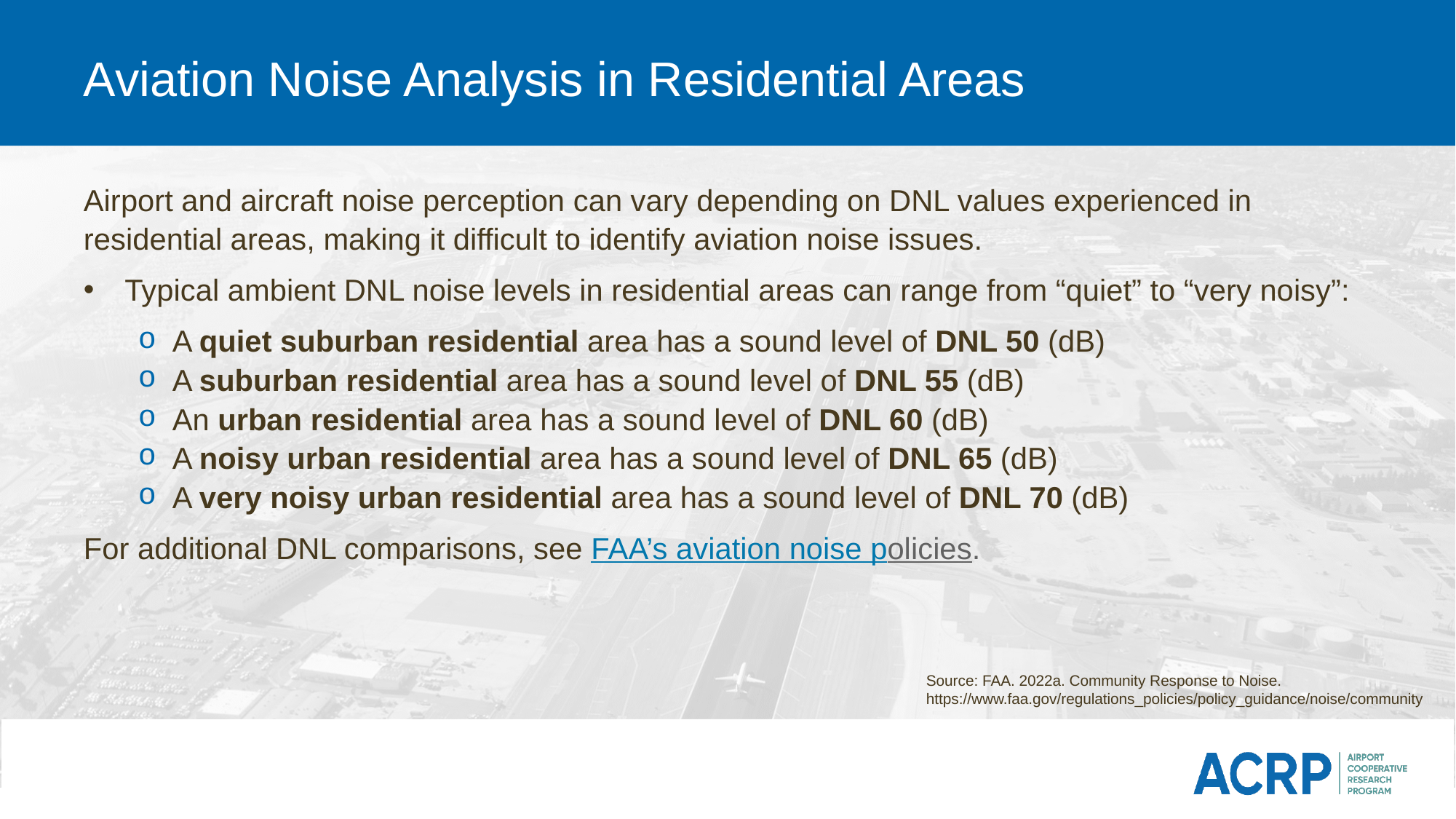

# Aviation Noise Analysis in Residential Areas
Airport and aircraft noise perception can vary depending on DNL values experienced in residential areas, making it difficult to identify aviation noise issues.
Typical ambient DNL noise levels in residential areas can range from “quiet” to “very noisy”:
A quiet suburban residential area has a sound level of DNL 50 (dB)
A suburban residential area has a sound level of DNL 55 (dB)
An urban residential area has a sound level of DNL 60 (dB)
A noisy urban residential area has a sound level of DNL 65 (dB)
A very noisy urban residential area has a sound level of DNL 70 (dB)
For additional DNL comparisons, see FAA’s aviation noise policies.

Source: FAA. 2022a. Community Response to Noise. https://www.faa.gov/regulations_policies/policy_guidance/noise/community